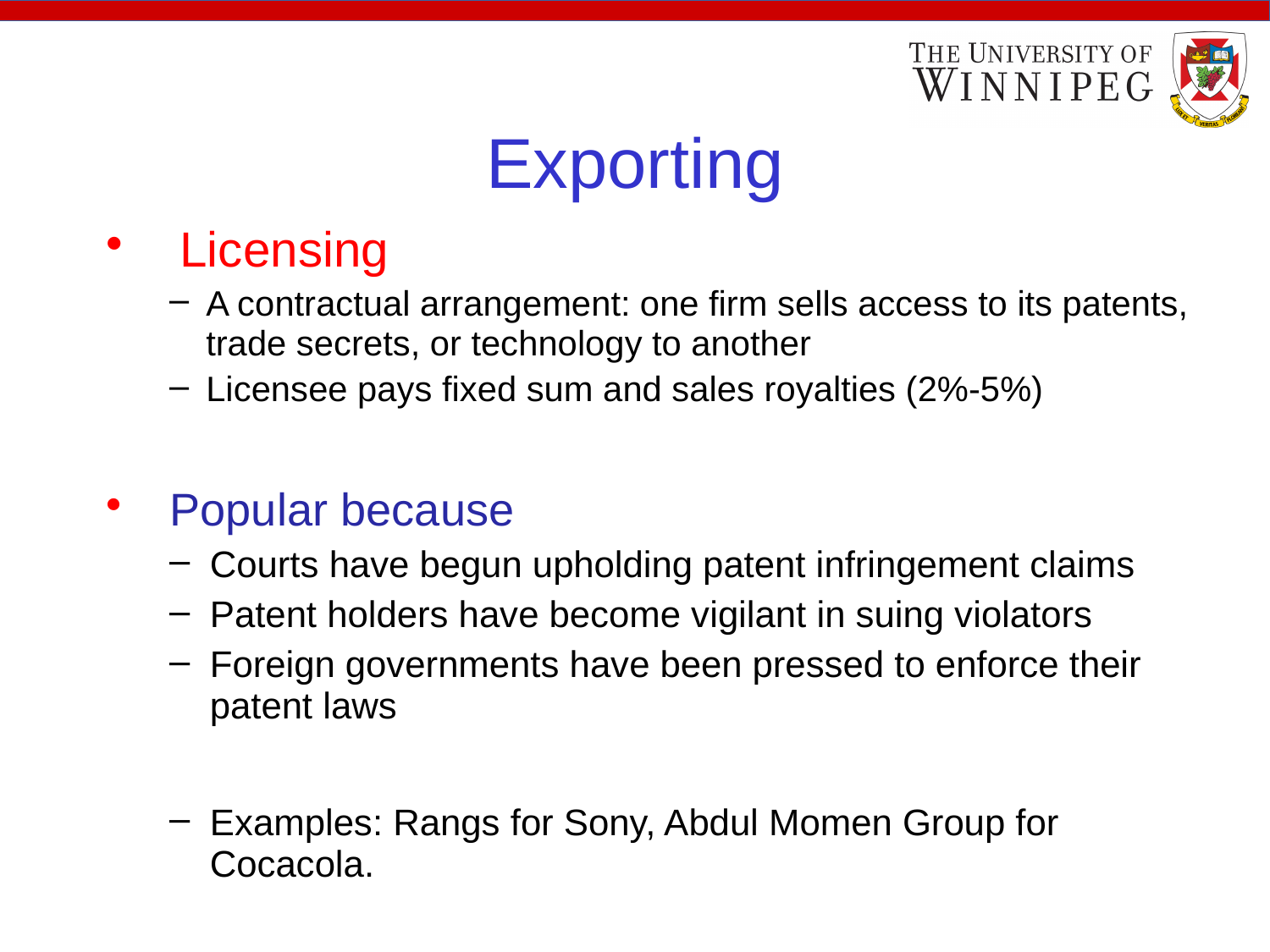

Exporting
Licensing
A contractual arrangement: one firm sells access to its patents, trade secrets, or technology to another
Licensee pays fixed sum and sales royalties (2%-5%)

Popular because
Courts have begun upholding patent infringement claims
Patent holders have become vigilant in suing violators
Foreign governments have been pressed to enforce their patent laws

Examples: Rangs for Sony, Abdul Momen Group for Cocacola.